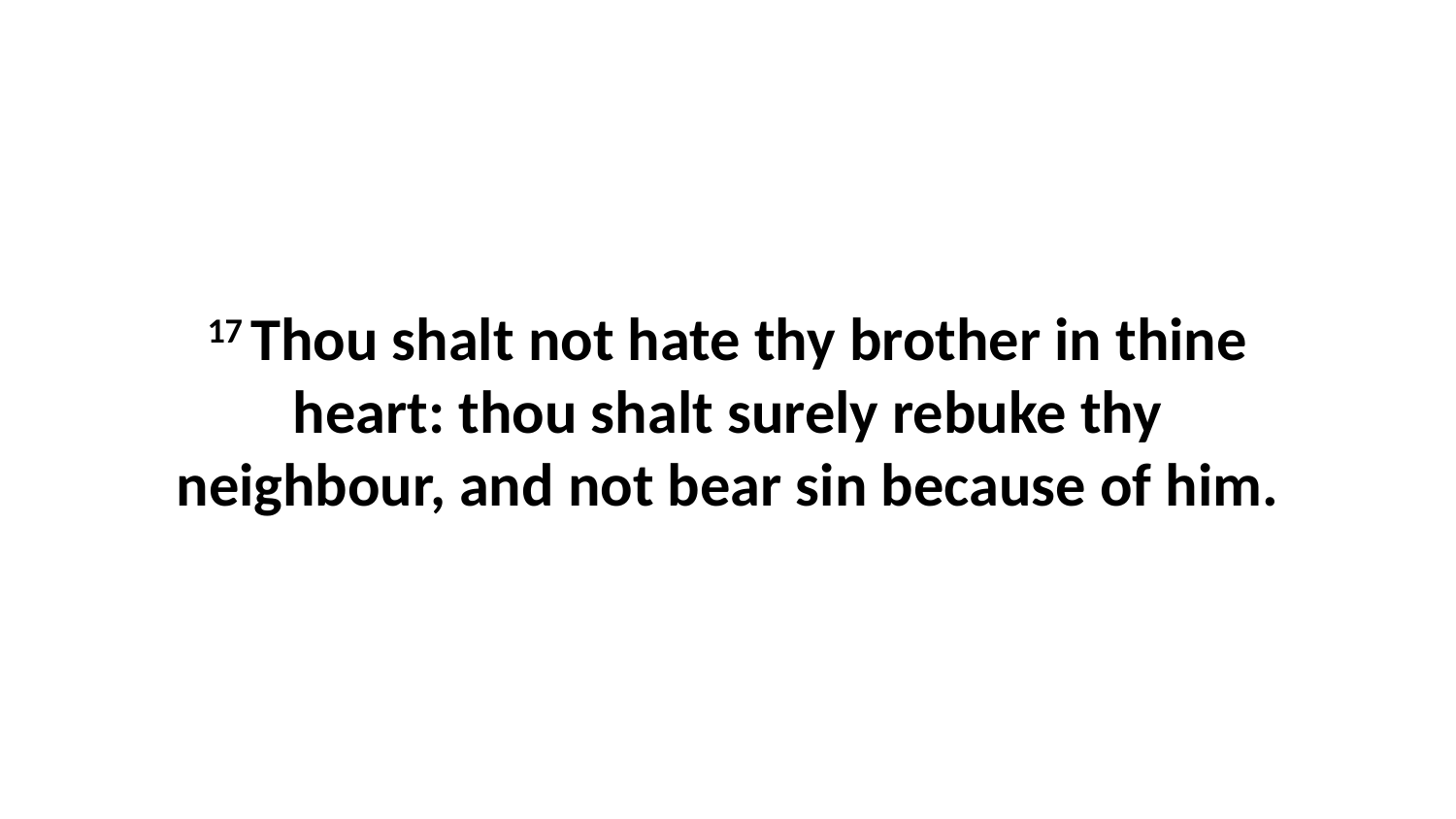

17 Thou shalt not hate thy brother in thine heart: thou shalt surely rebuke thy neighbour, and not bear sin because of him.